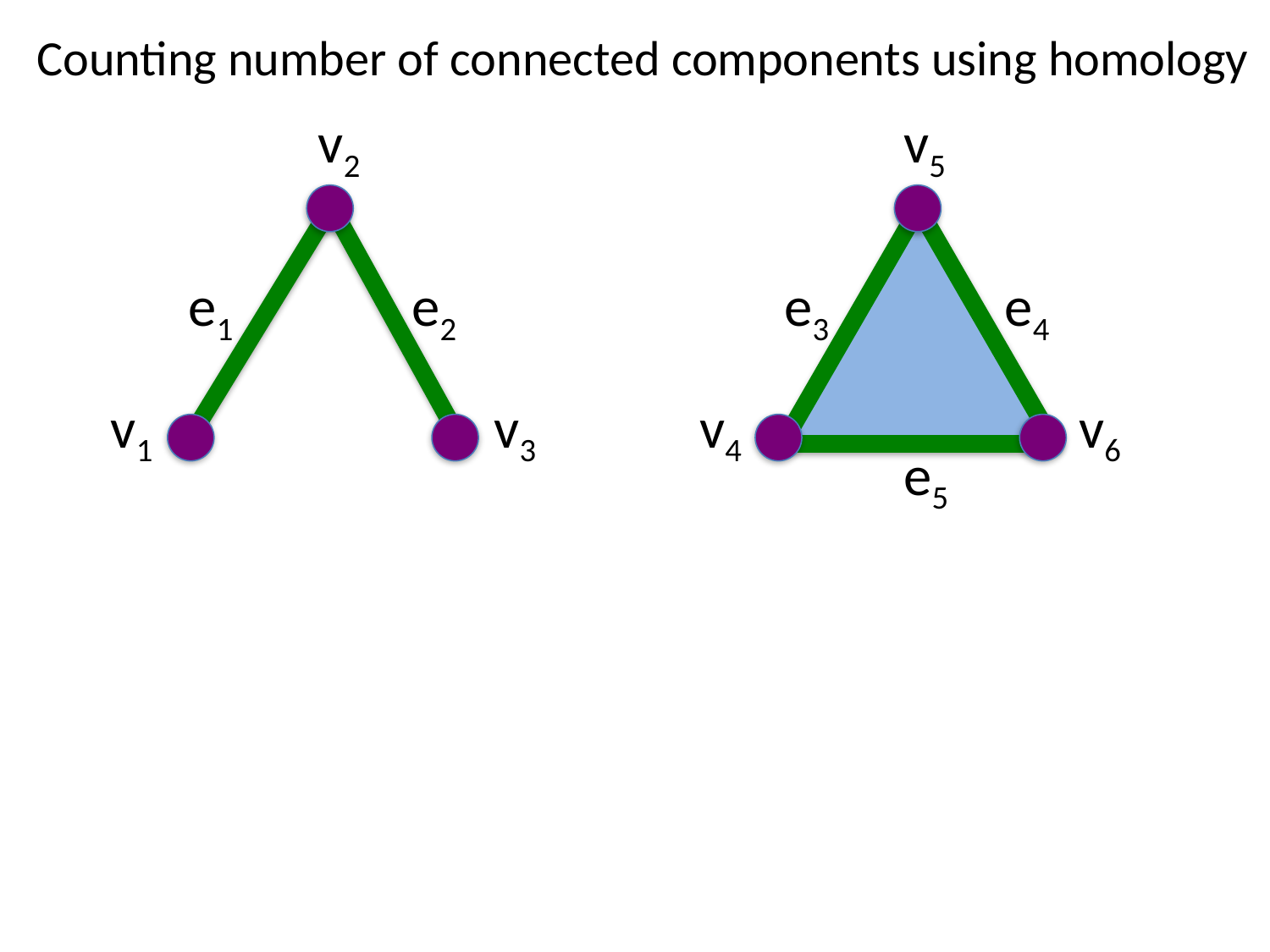

Counting number of connected components using homology
v2

e1
e2
v1
v3
v5

e3
e4
v4
v6
e5